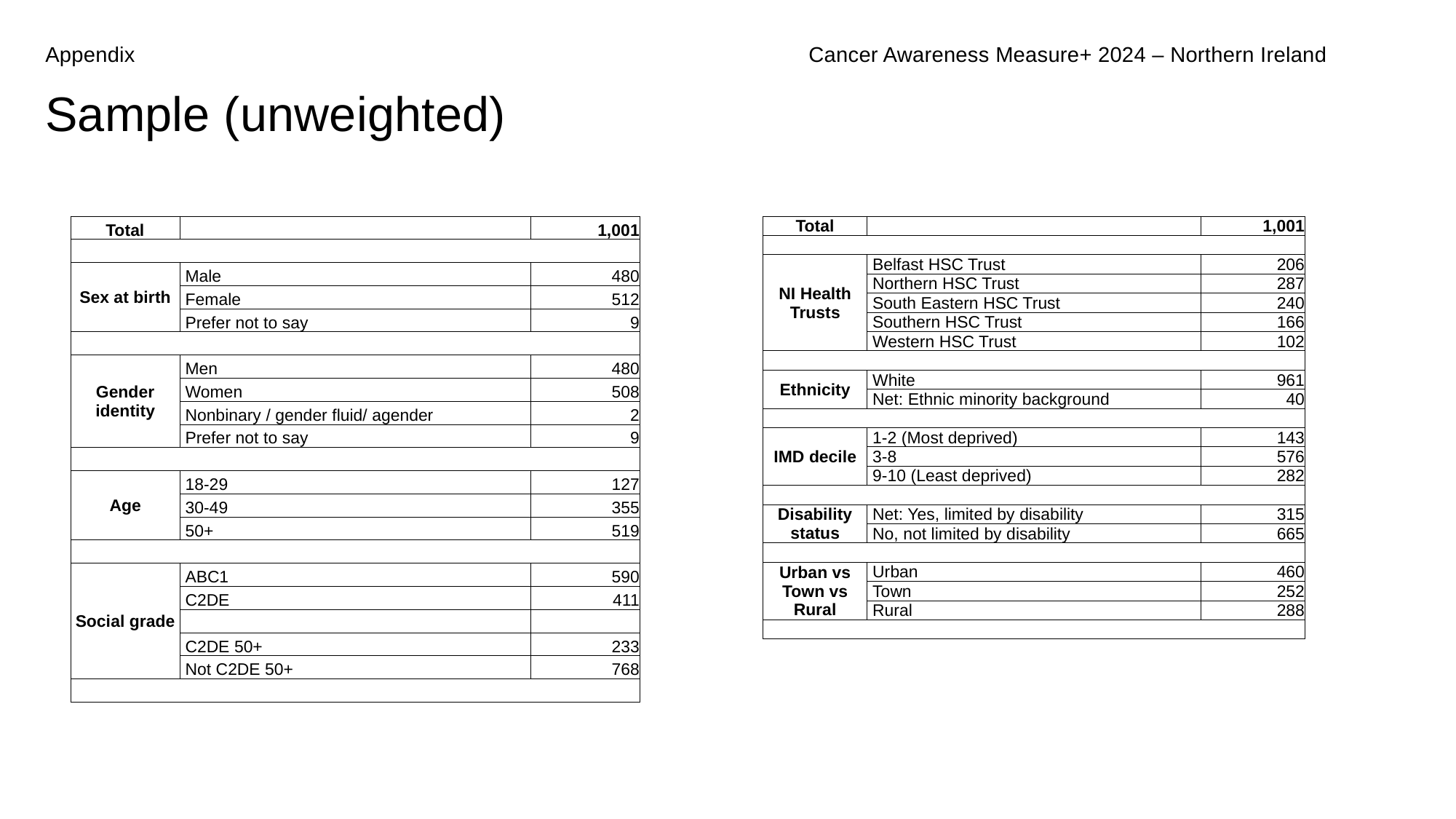

Appendix
Cancer Awareness Measure+ 2024 – Northern Ireland
Sample (unweighted)
| Total |  | 1,001 |
| --- | --- | --- |
|  |  |  |
| Sex at birth | Male | 480 |
|  | Female | 512 |
|  | Prefer not to say | 9 |
|  |  |  |
| Gender identity | Men | 480 |
|  | Women | 508 |
|  | Nonbinary / gender fluid/ agender | 2 |
|  | Prefer not to say | 9 |
|  |  |  |
| Age | 18-29 | 127 |
|  | 30-49 | 355 |
|  | 50+ | 519 |
|  |  |  |
| Social grade | ABC1 | 590 |
|  | C2DE | 411 |
|  |  |  |
|  | C2DE 50+ | 233 |
|  | Not C2DE 50+ | 768 |
|  |  |  |
| Total |  | 1,001 |
| --- | --- | --- |
|  |  |  |
| NI Health Trusts | Belfast HSC Trust | 206 |
|  | Northern HSC Trust | 287 |
|  | South Eastern HSC Trust | 240 |
|  | Southern HSC Trust | 166 |
|  | Western HSC Trust | 102 |
|  |  |  |
| Ethnicity | White | 961 |
|  | Net: Ethnic minority background | 40 |
|  |  |  |
| IMD decile | 1-2 (Most deprived) | 143 |
|  | 3-8 | 576 |
|  | 9-10 (Least deprived) | 282 |
|  |  |  |
| Disability status | Net: Yes, limited by disability | 315 |
|  | No, not limited by disability | 665 |
|  |  |  |
| Urban vs Town vs Rural | Urban | 460 |
|  | Town | 252 |
|  | Rural | 288 |
|  |  |  |